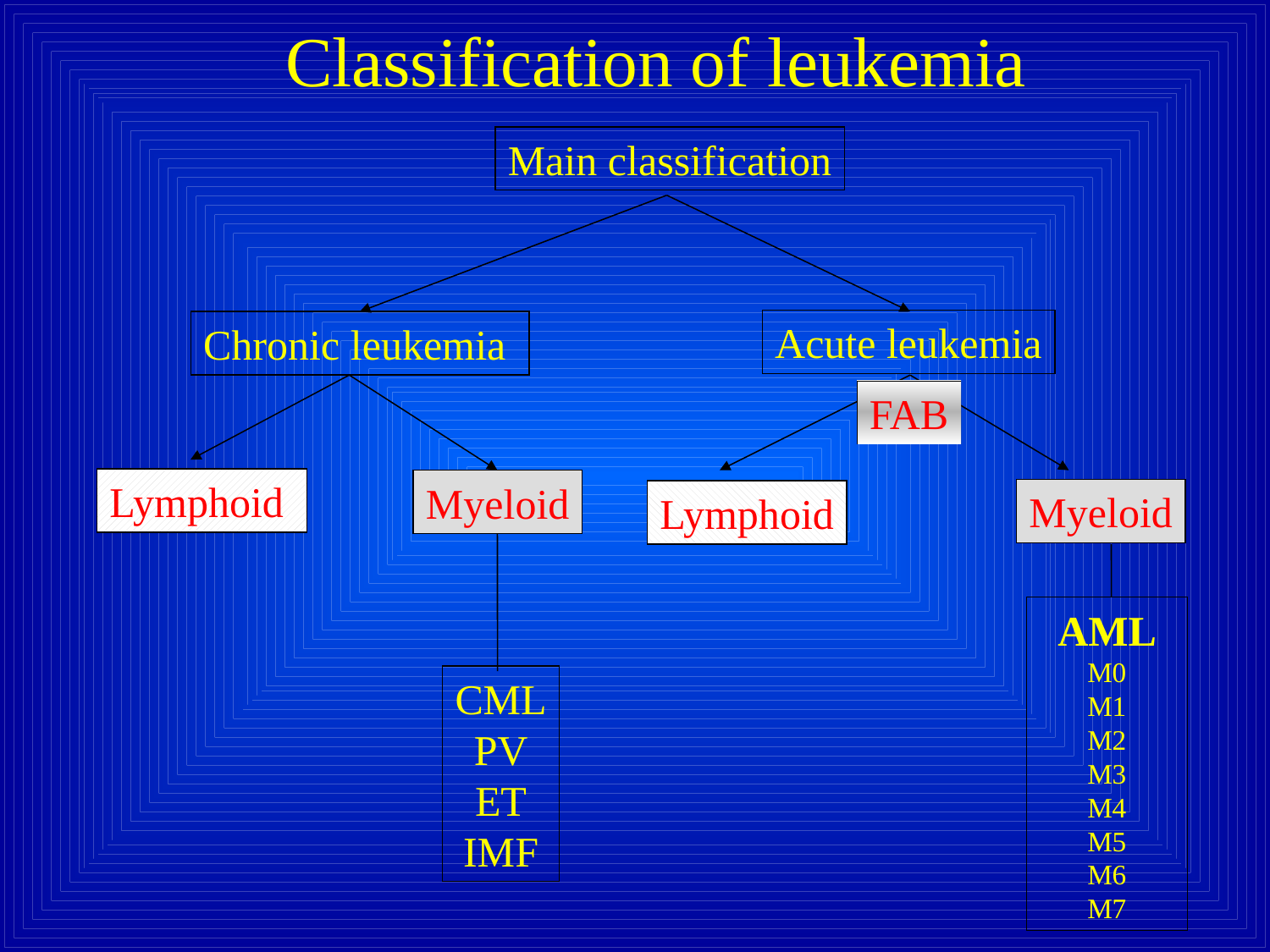

Classification of leukemia
Main classification

Acute leukemia
Chronic leukemia

FAB
Lymphoid
Myeloid
Myeloid
Lymphoid

AML
M0
M1
M2
M3
M4
M5
M6
M7
CML
PV
ET
IMF